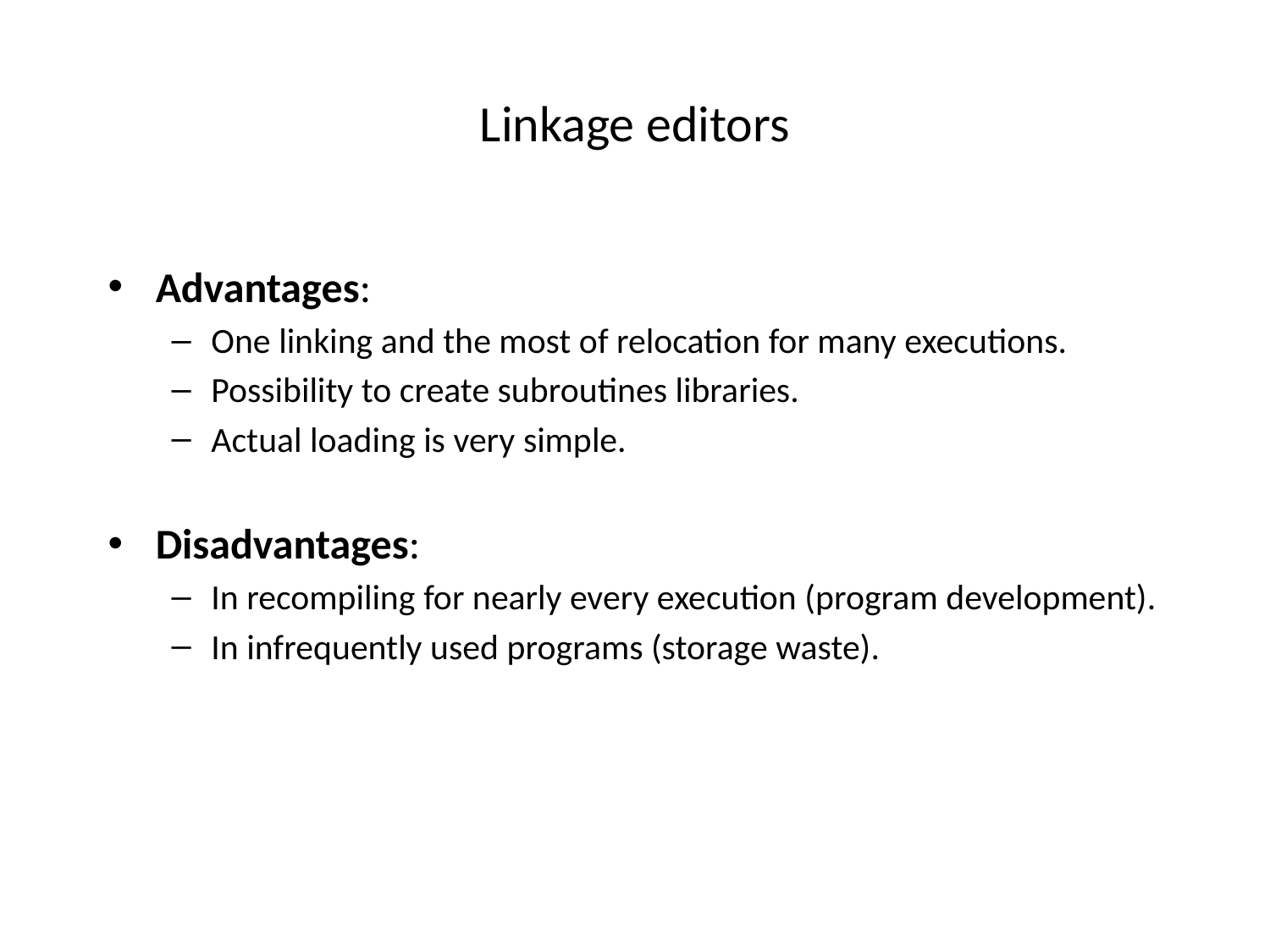

# Linkage editors
Advantages:
One linking and the most of relocation for many executions.
Possibility to create subroutines libraries.
Actual loading is very simple.

Disadvantages:
In recompiling for nearly every execution (program development).
In infrequently used programs (storage waste).